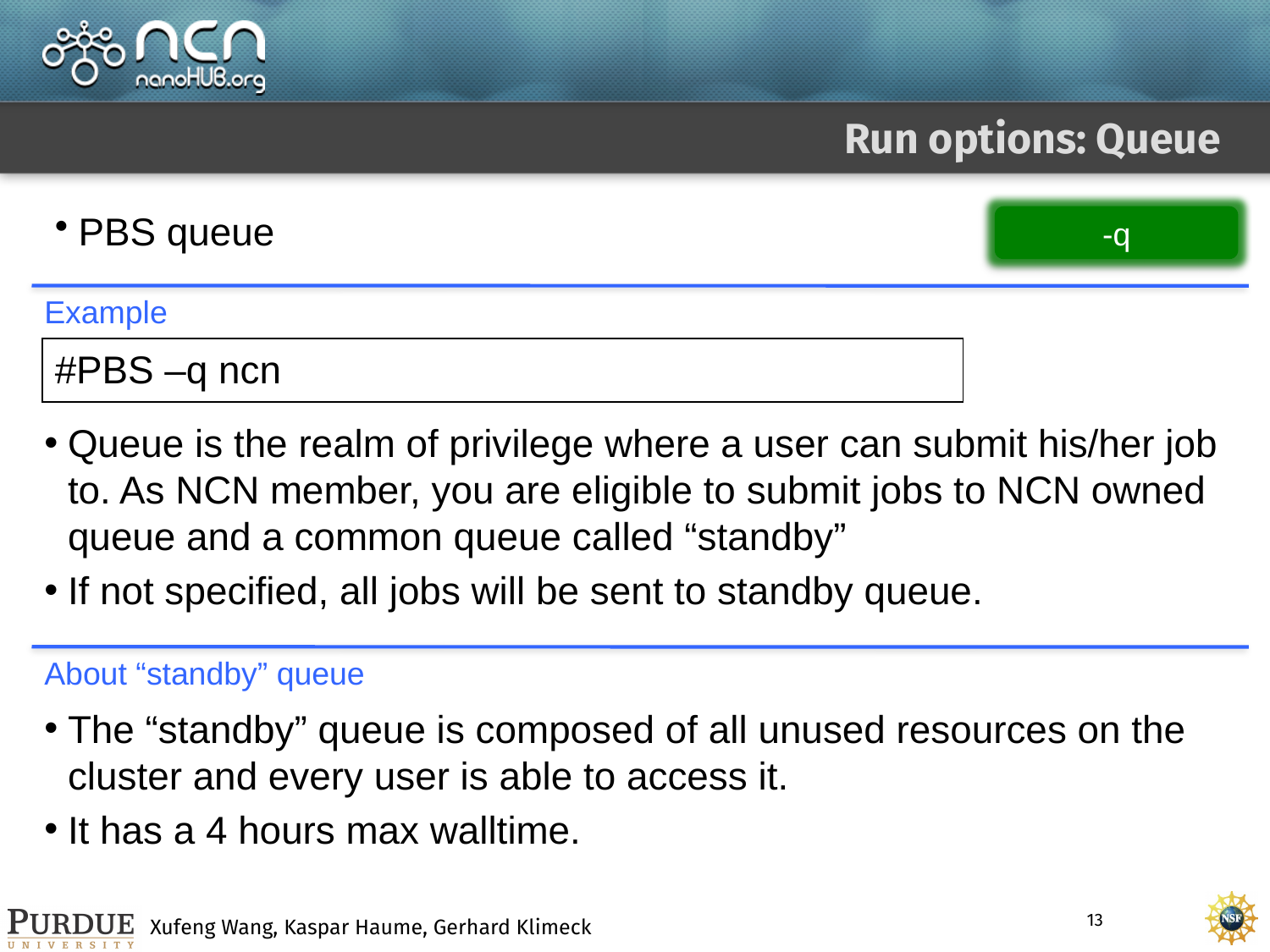

# Run options: Queue
PBS queue
-q
Example
#PBS –q ncn
Queue is the realm of privilege where a user can submit his/her job to. As NCN member, you are eligible to submit jobs to NCN owned queue and a common queue called “standby”
If not specified, all jobs will be sent to standby queue.

About “standby” queue
The “standby” queue is composed of all unused resources on the cluster and every user is able to access it.
It has a 4 hours max walltime.
13